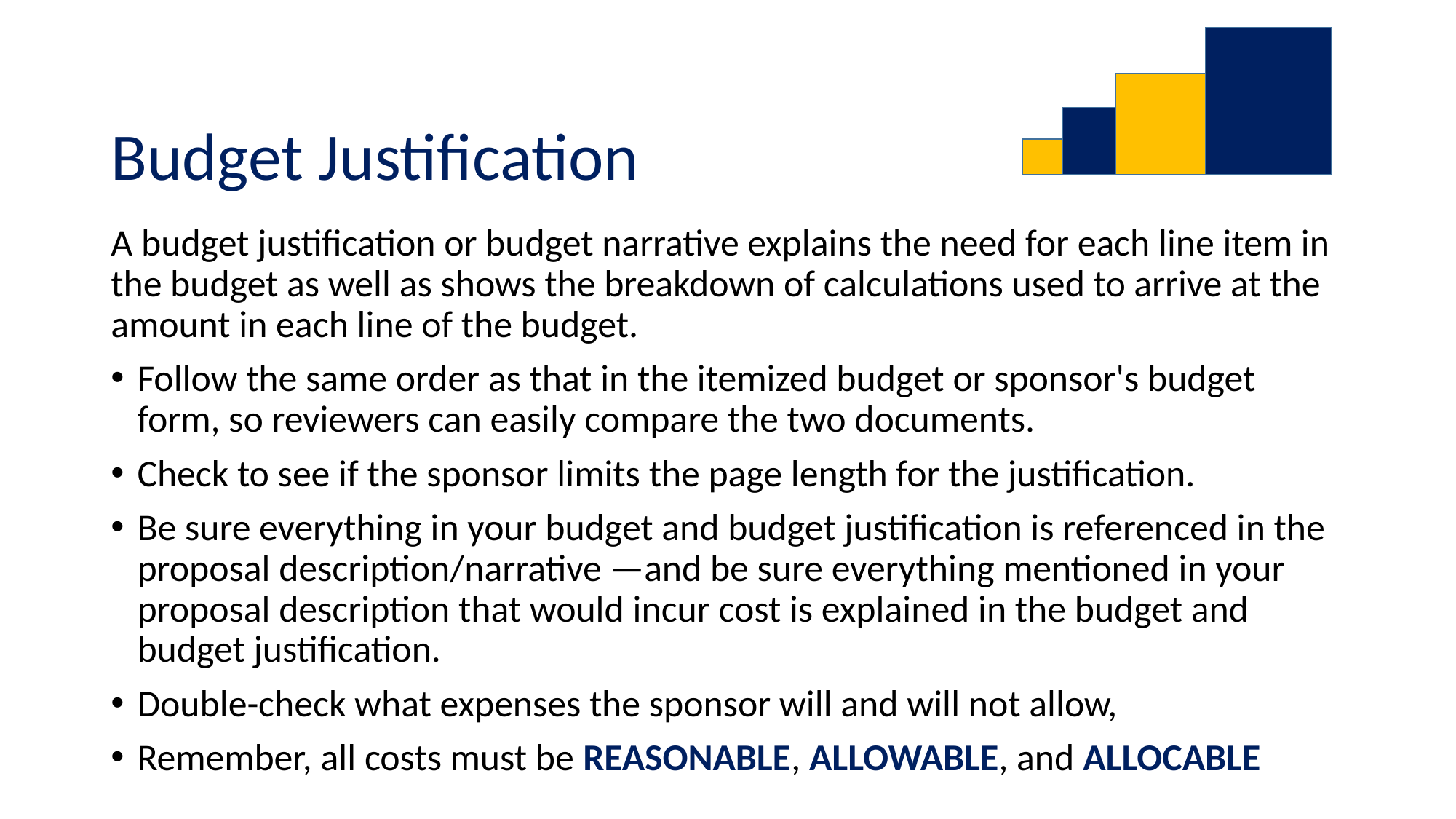

# Budget Justification

A budget justification or budget narrative explains the need for each line item in the budget as well as shows the breakdown of calculations used to arrive at the amount in each line of the budget.
Follow the same order as that in the itemized budget or sponsor's budget form, so reviewers can easily compare the two documents.
Check to see if the sponsor limits the page length for the justification.
Be sure everything in your budget and budget justification is referenced in the proposal description/narrative —and be sure everything mentioned in your proposal description that would incur cost is explained in the budget and budget justification.
Double-check what expenses the sponsor will and will not allow,
Remember, all costs must be REASONABLE, ALLOWABLE, and ALLOCABLE